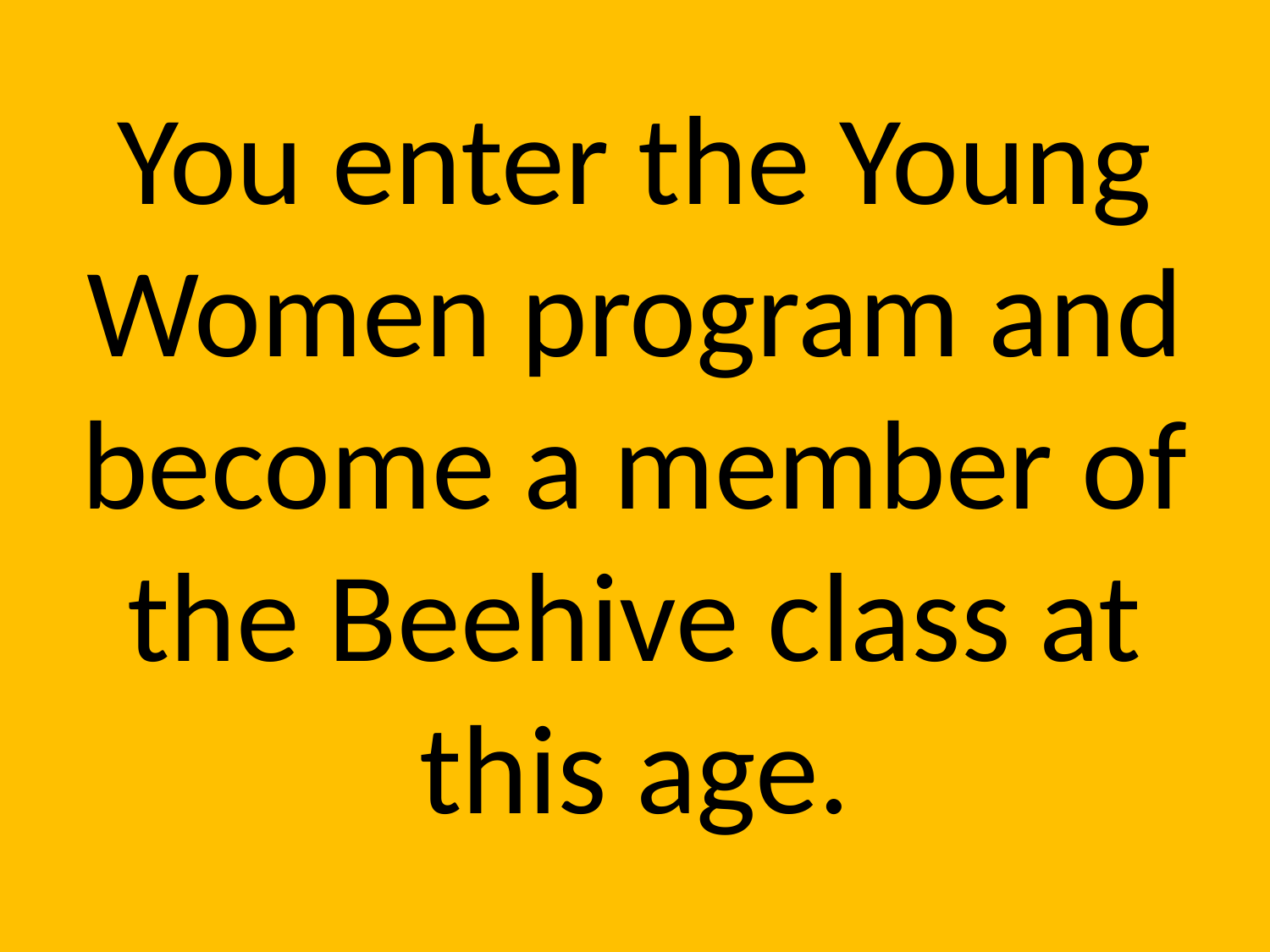

# You enter the Young Women program and become a member of the Beehive class at this age.